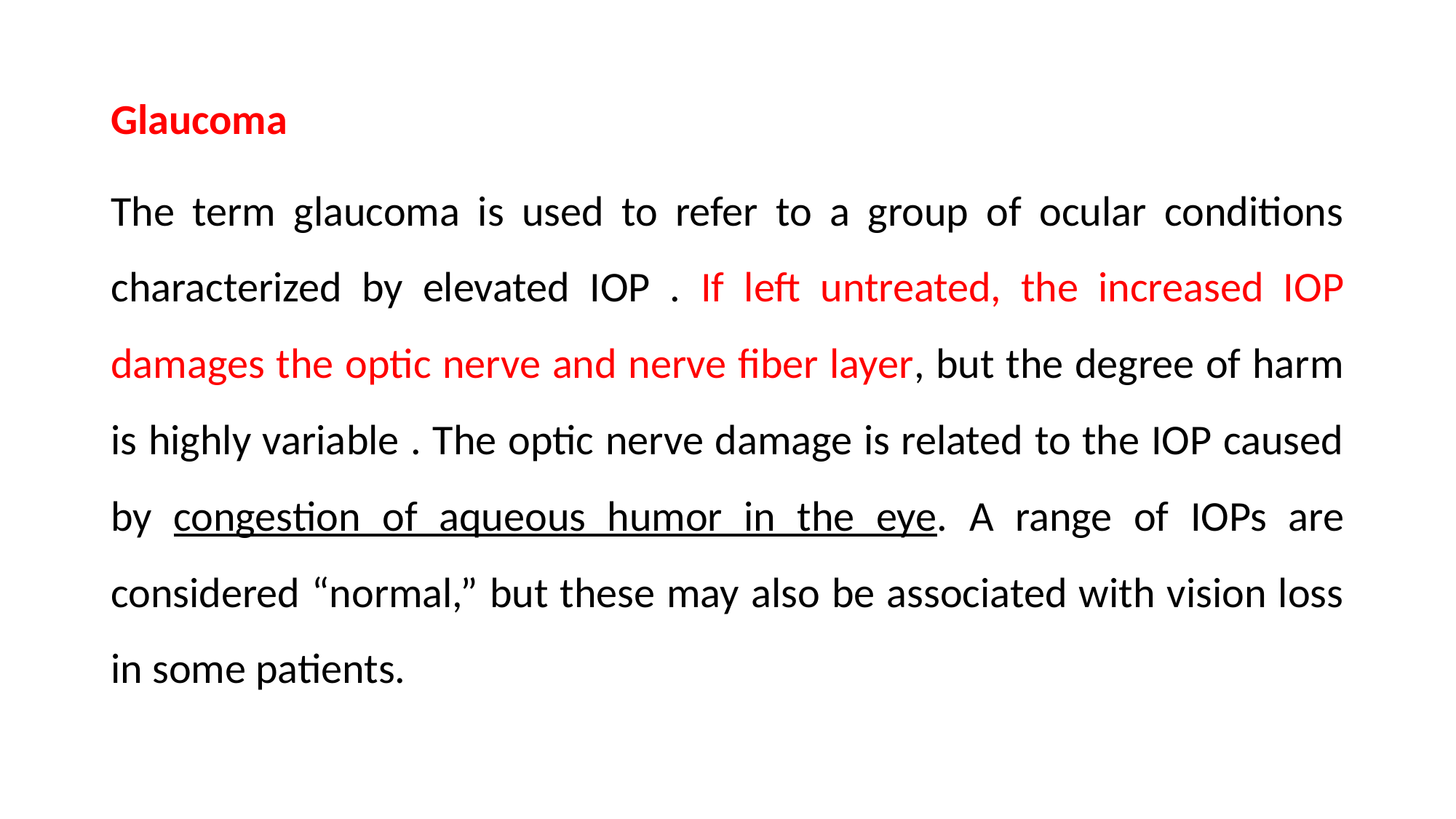

Glaucoma
The term glaucoma is used to refer to a group of ocular conditions characterized by elevated IOP . If left untreated, the increased IOP damages the optic nerve and nerve fiber layer, but the degree of harm is highly variable . The optic nerve damage is related to the IOP caused by congestion of aqueous humor in the eye. A range of IOPs are considered “normal,” but these may also be associated with vision loss in some patients.